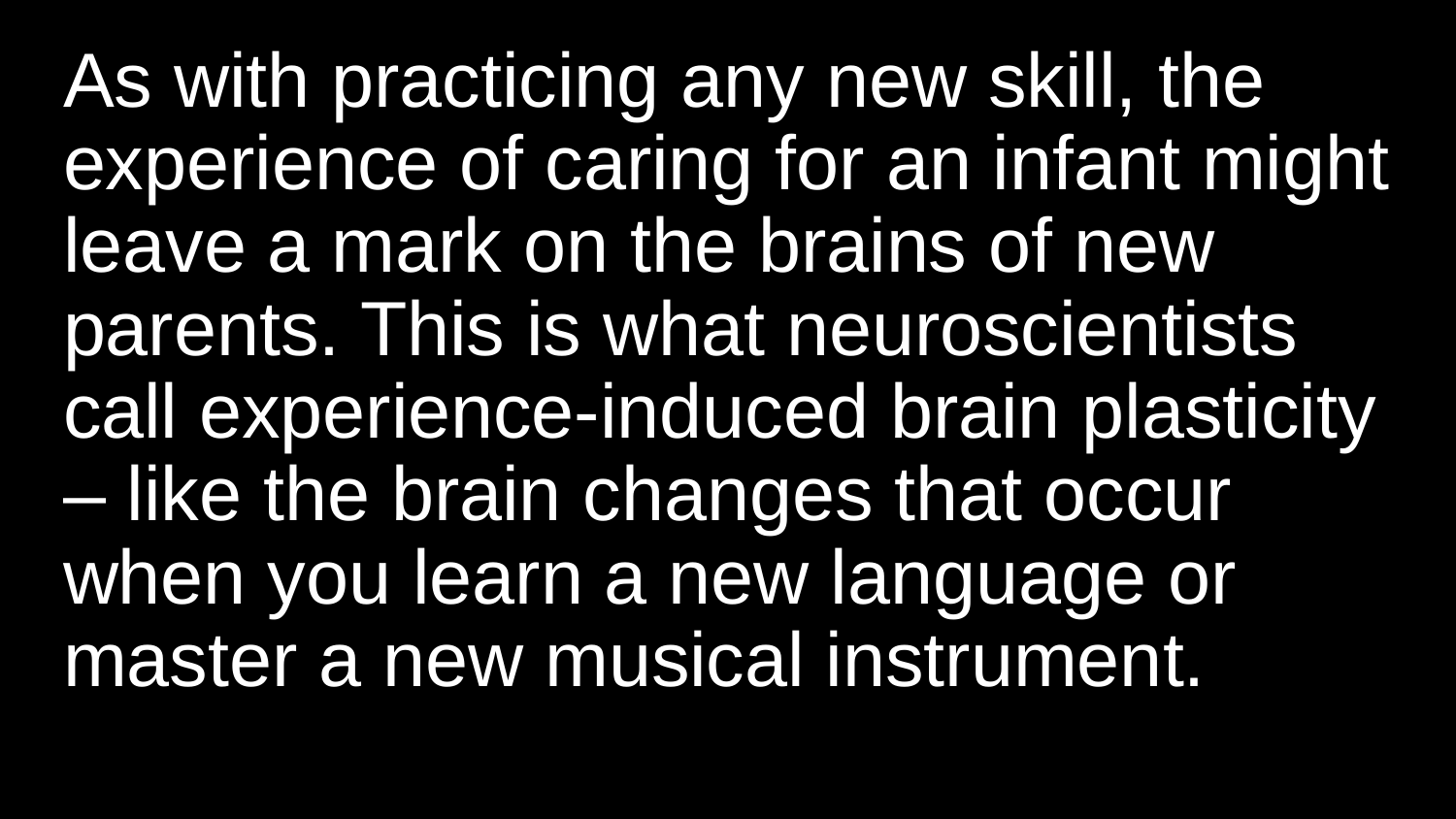

As with practicing any new skill, the experience of caring for an infant might leave a mark on the brains of new parents. This is what neuroscientists call experience-induced brain plasticity – like the brain changes that occur when you learn a new language or master a new musical instrument.